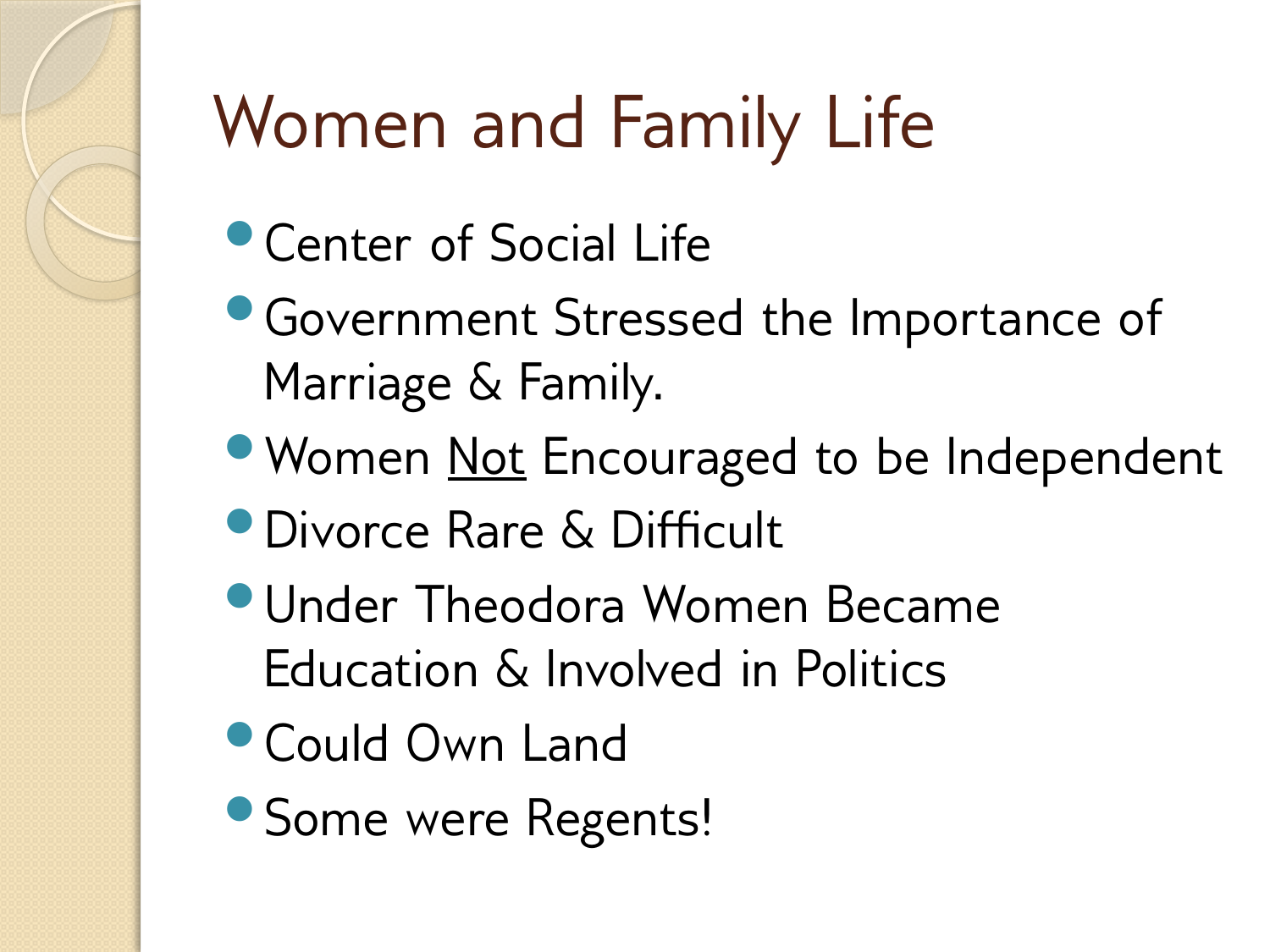

# Women and Family Life
Center of Social Life
Government Stressed the Importance of Marriage & Family.
Women Not Encouraged to be Independent
Divorce Rare & Difficult
Under Theodora Women Became Education & Involved in Politics
Could Own Land
Some were Regents!